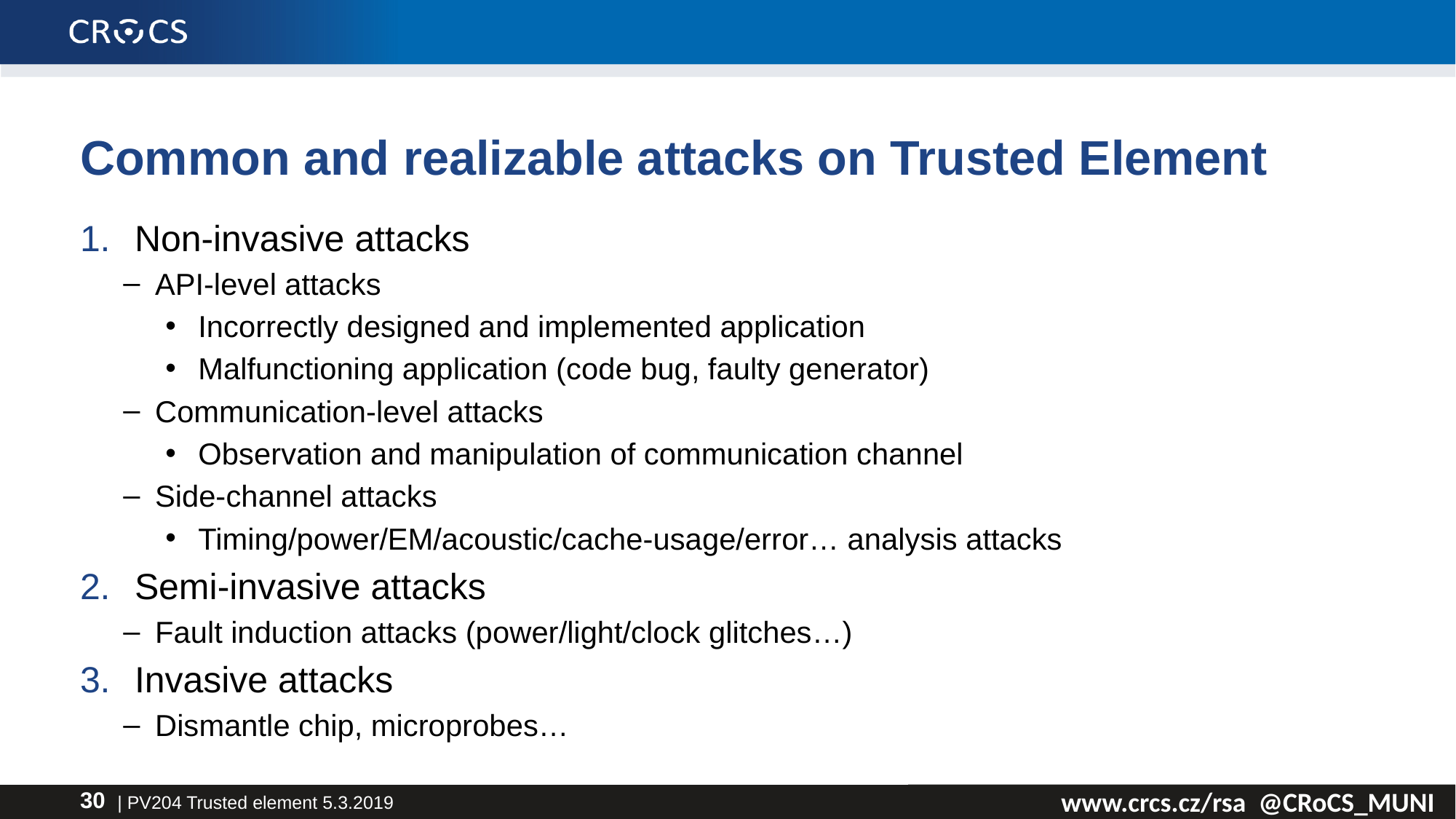

# Common and realizable attacks on Trusted Element
Non-invasive attacks
API-level attacks
Incorrectly designed and implemented application
Malfunctioning application (code bug, faulty generator)
Communication-level attacks
Observation and manipulation of communication channel
Side-channel attacks
Timing/power/EM/acoustic/cache-usage/error… analysis attacks
Semi-invasive attacks
Fault induction attacks (power/light/clock glitches…)
Invasive attacks
Dismantle chip, microprobes…
| PV204 Trusted element 5.3.2019
30